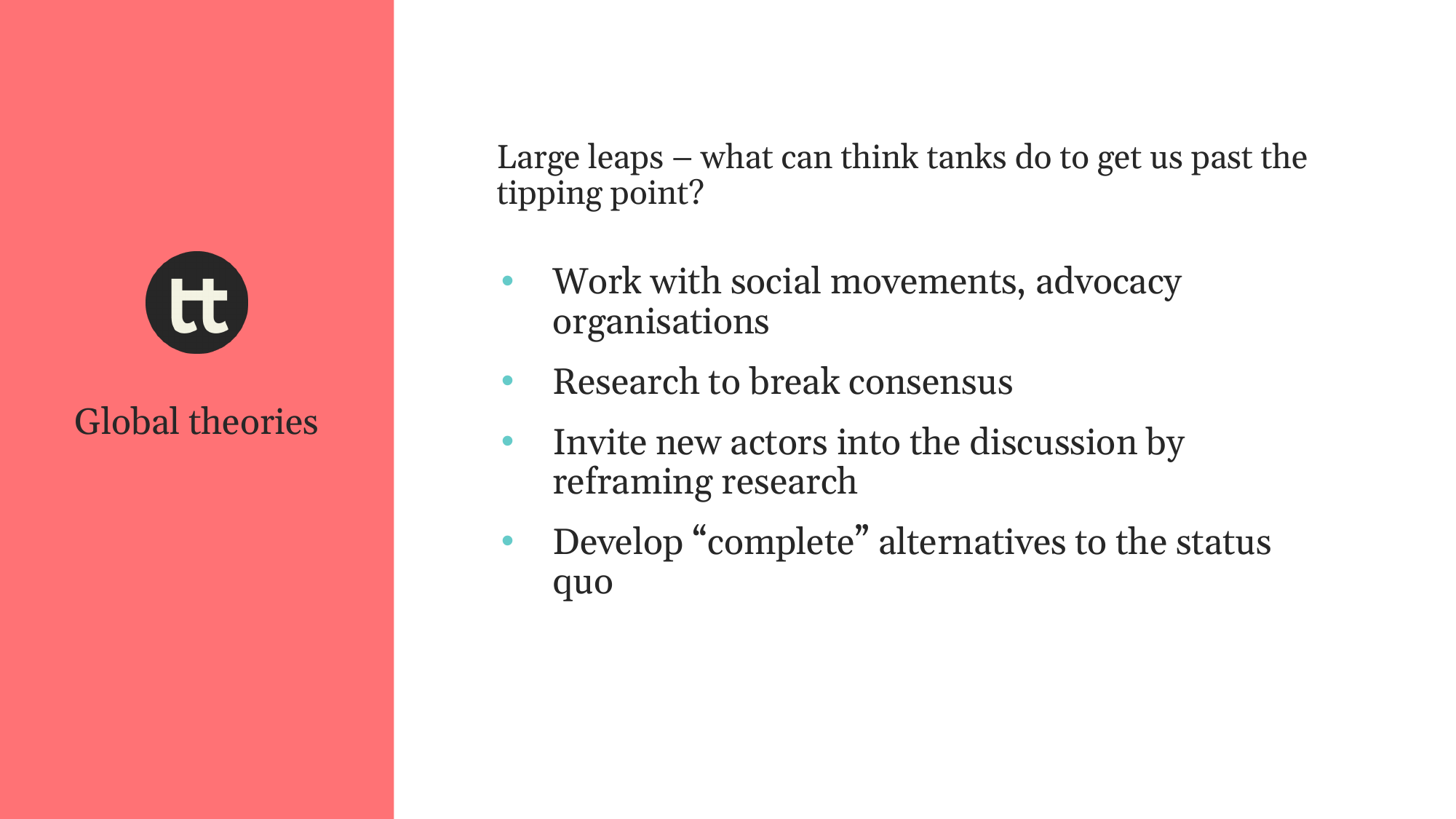

Large leaps – what can think tanks do to get us past the tipping point?
Work with social movements, advocacy organisations
Research to break consensus
Invite new actors into the discussion by reframing research
Develop “complete” alternatives to the status quo
Global theories